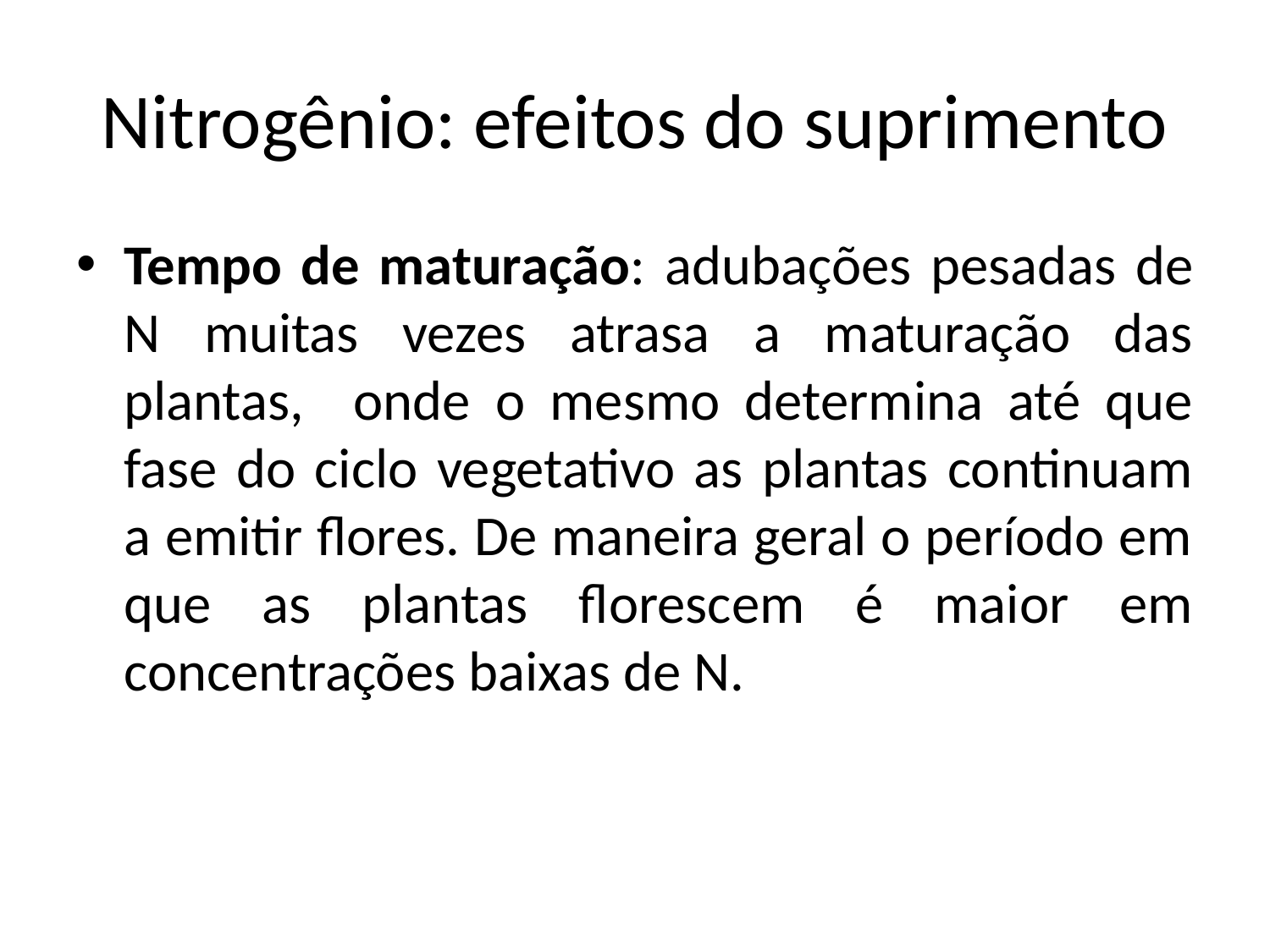

# Nitrogênio: efeitos do suprimento
Tempo de maturação: adubações pesadas de N muitas vezes atrasa a maturação das plantas,  onde o mesmo determina até que fase do ciclo vegetativo as plantas continuam a emitir flores. De maneira geral o período em que as plantas florescem é maior em concentrações baixas de N.